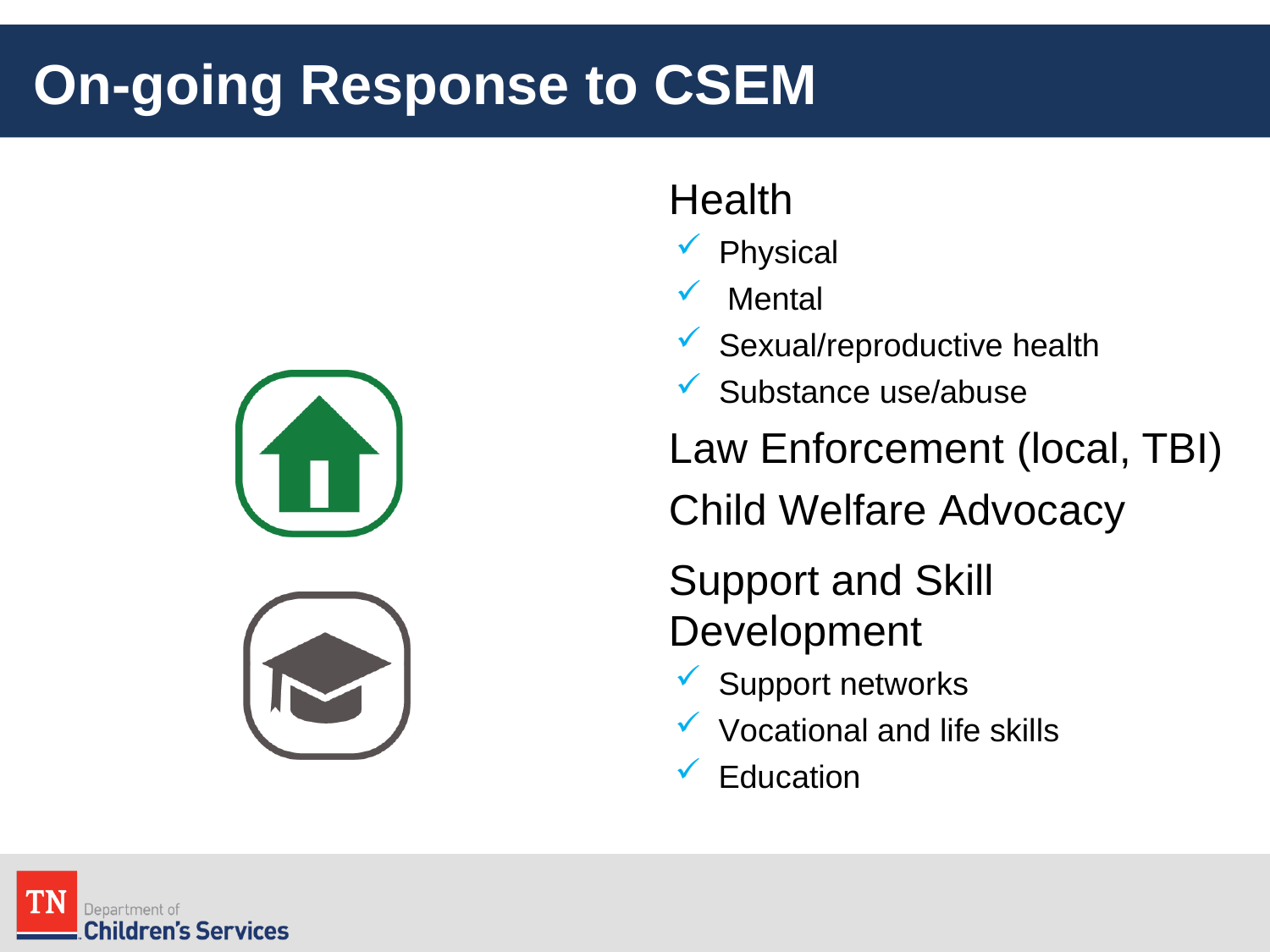

# On-going Response to CSEM
Health
Physical
Mental
Sexual/reproductive health
Substance use/abuse
Law Enforcement (local, TBI)
Child Welfare Advocacy
Support and Skill Development
Support networks
Vocational and life skills
Education